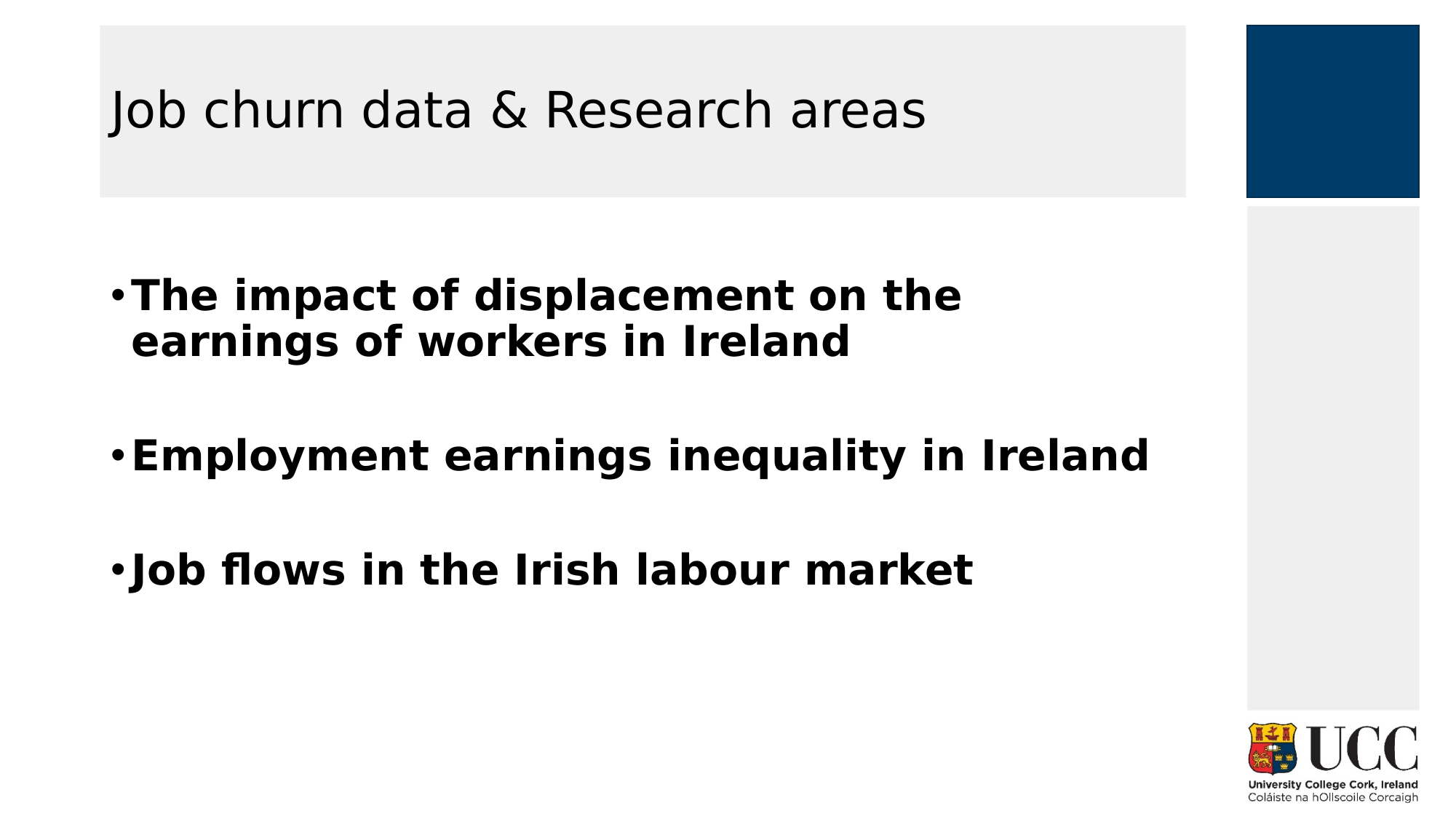

# Job churn data & Research areas

The impact of displacement on the earnings of workers in Ireland

Employment earnings inequality in Ireland

Job flows in the Irish labour market